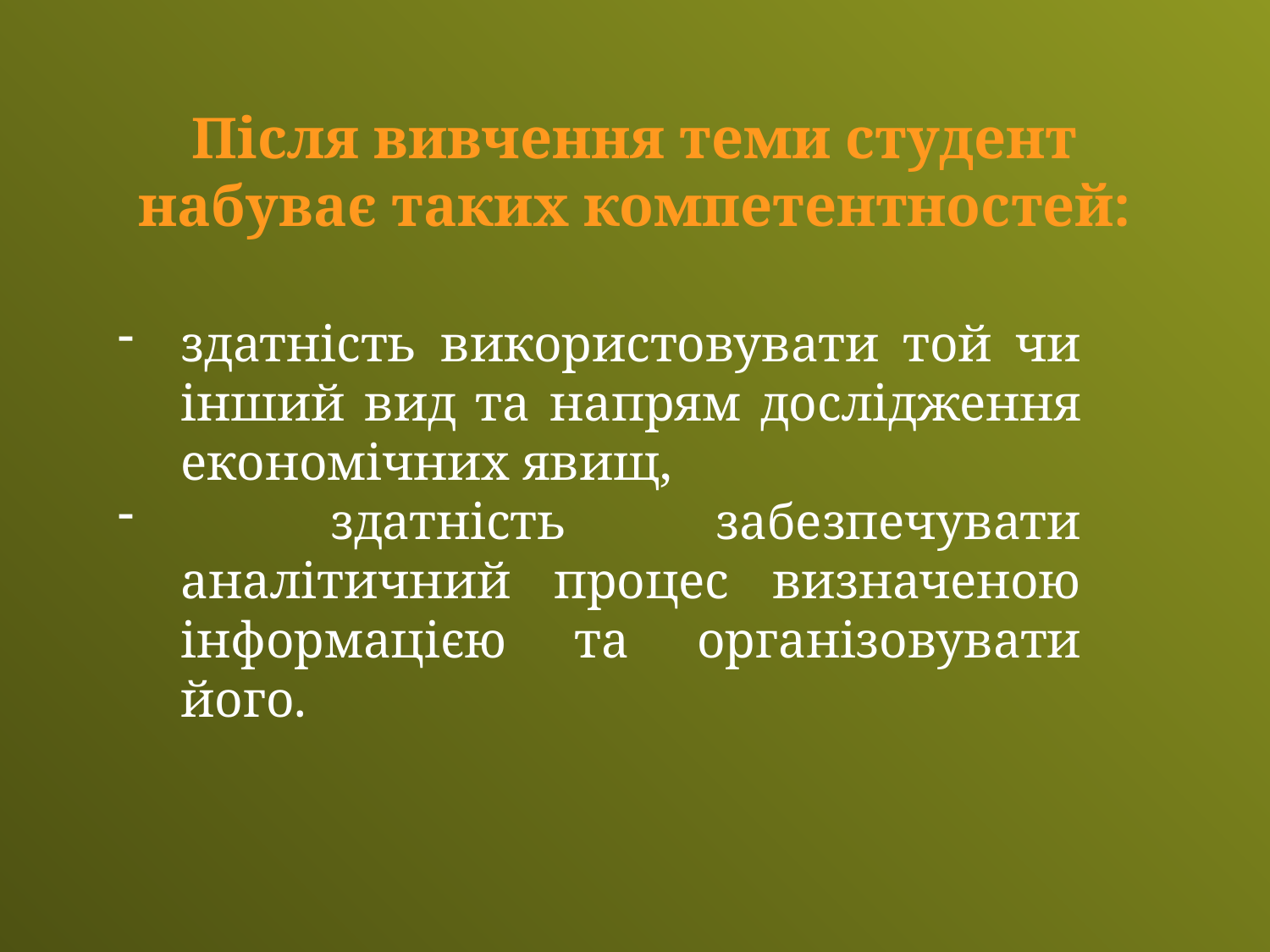

Після вивчення теми студент набуває таких компетентностей:
здатність використовувати той чи інший вид та напрям дослідження економічних явищ,
 здатність забезпечувати аналітичний процес визначеною інформацією та організовувати його.